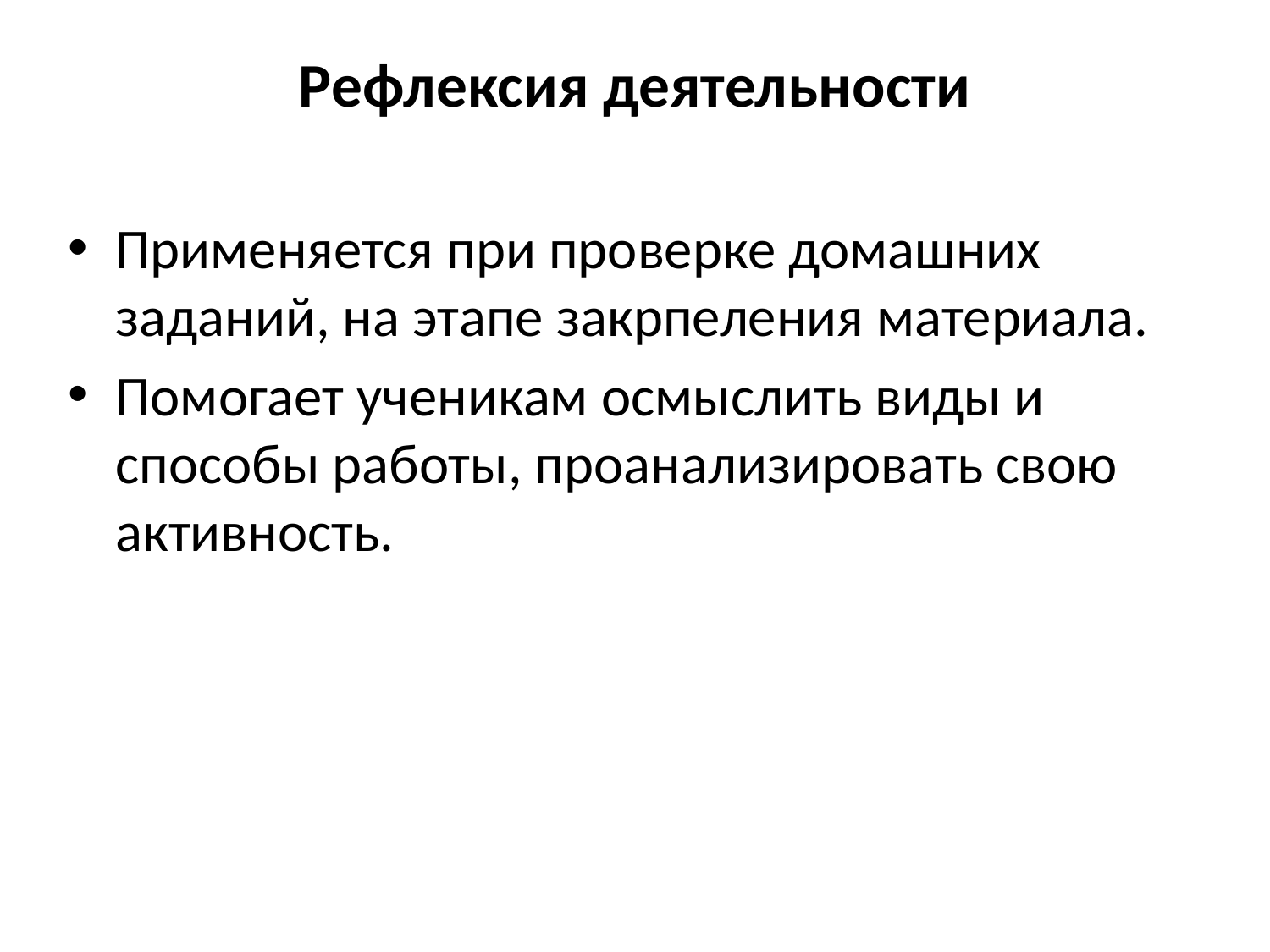

# Рефлексия деятельности
Применяется при проверке домашних заданий, на этапе закрпеления материала.
Помогает ученикам осмыслить виды и способы работы, проанализировать свою активность.